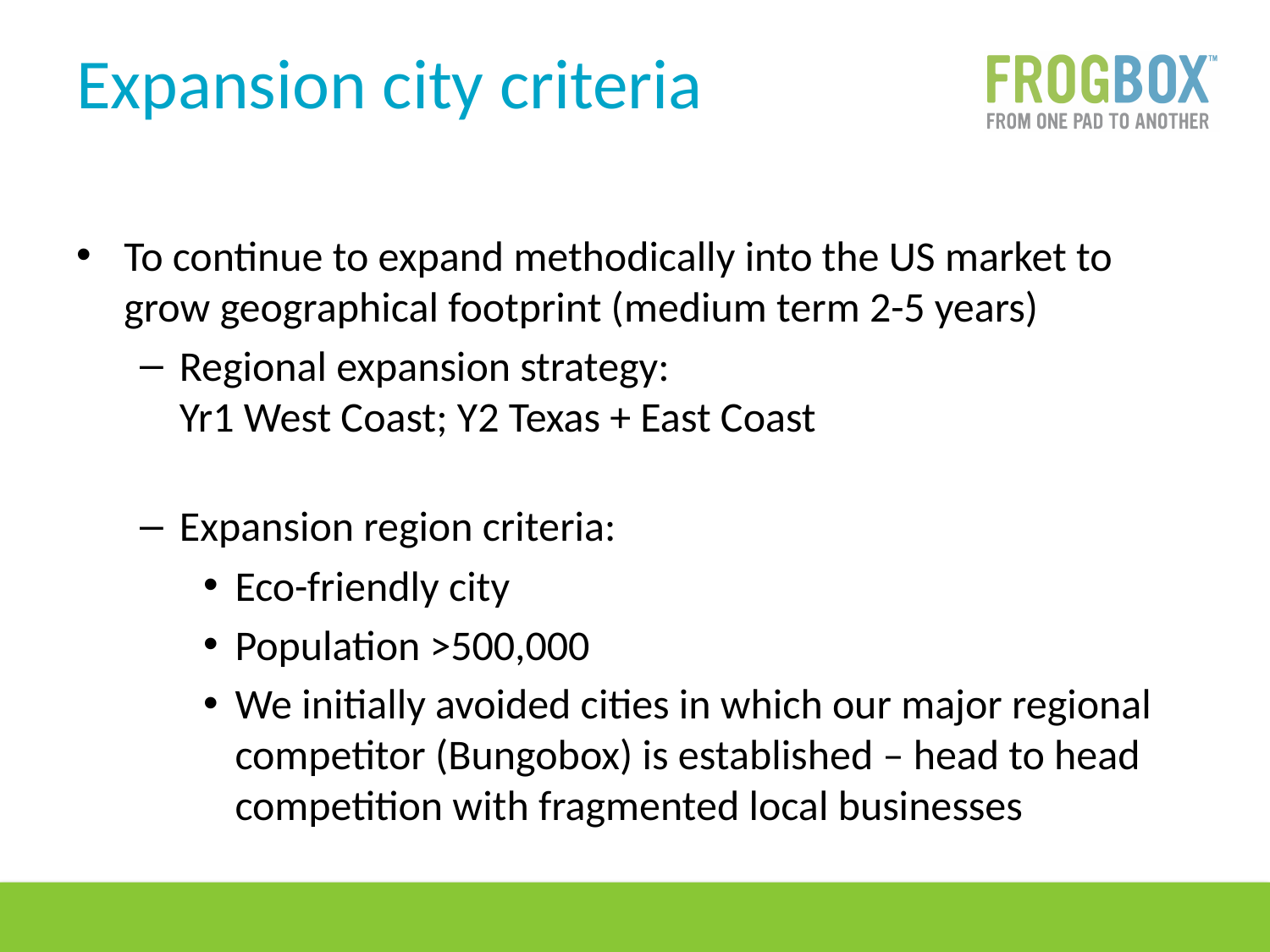

# Expansion city criteria
To continue to expand methodically into the US market to grow geographical footprint (medium term 2-5 years)
Regional expansion strategy:
Yr1 West Coast; Y2 Texas + East Coast
Expansion region criteria:
Eco-friendly city
Population >500,000
We initially avoided cities in which our major regional competitor (Bungobox) is established – head to head competition with fragmented local businesses

33